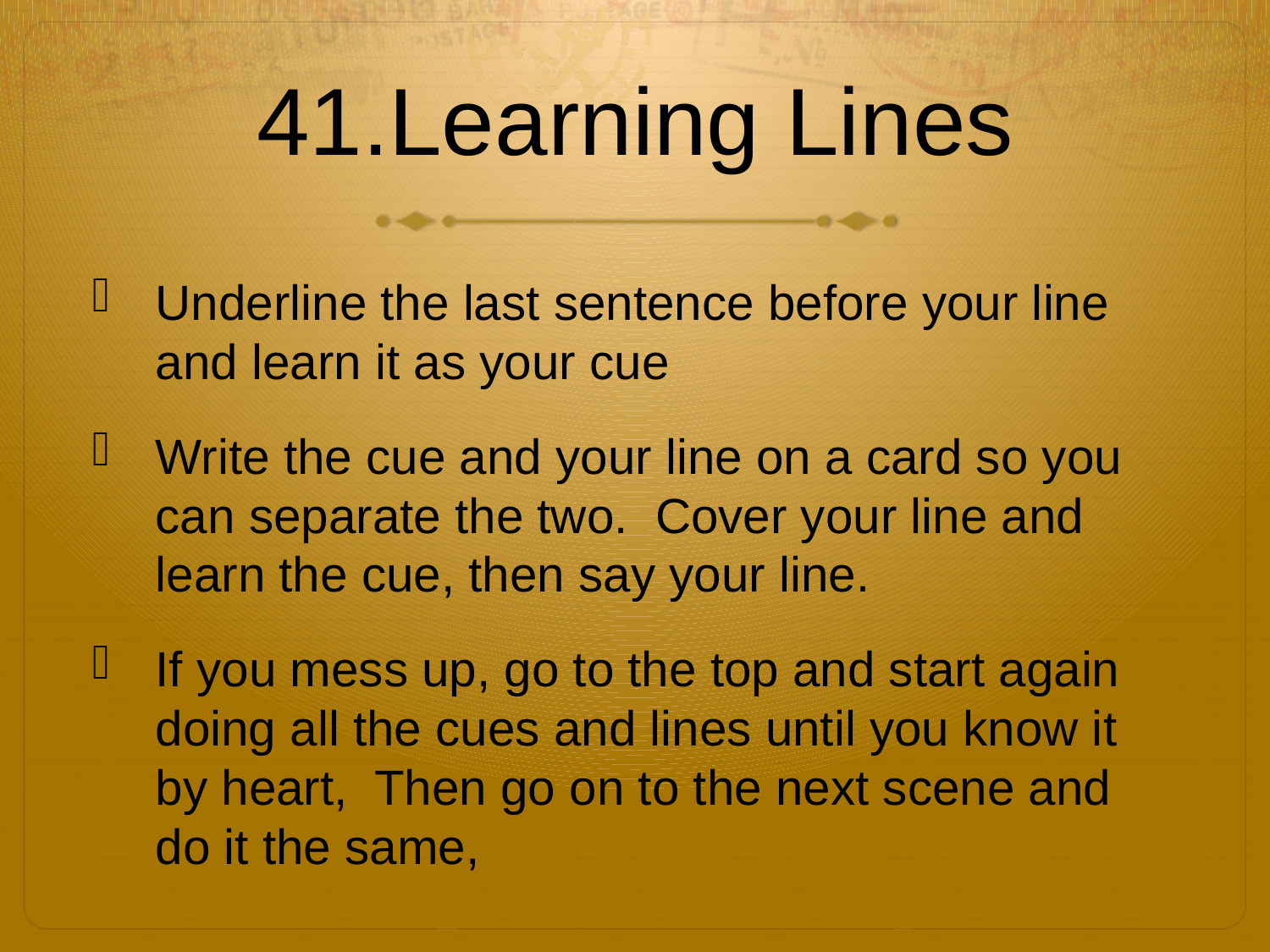

# 41.Learning Lines
Underline the last sentence before your line and learn it as your cue
Write the cue and your line on a card so you can separate the two.  Cover your line and learn the cue, then say your line.
If you mess up, go to the top and start again doing all the cues and lines until you know it by heart,  Then go on to the next scene and do it the same,